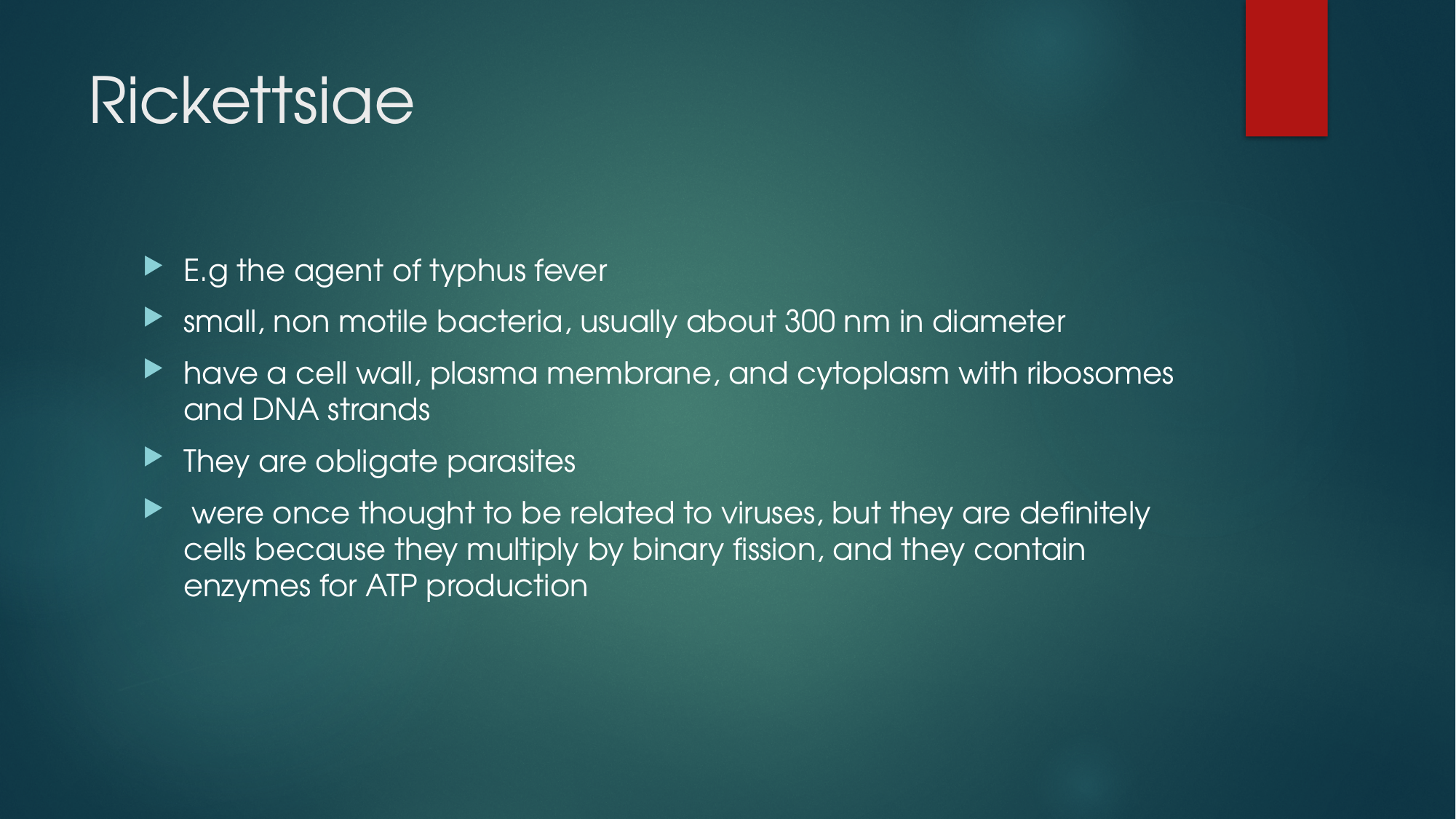

# Rickettsiae
E.g the agent of typhus fever
small, non motile bacteria, usually about 300 nm in diameter
have a cell wall, plasma membrane, and cytoplasm with ribosomes and DNA strands
They are obligate parasites
 were once thought to be related to viruses, but they are definitely cells because they multiply by binary fission, and they contain enzymes for ATP production